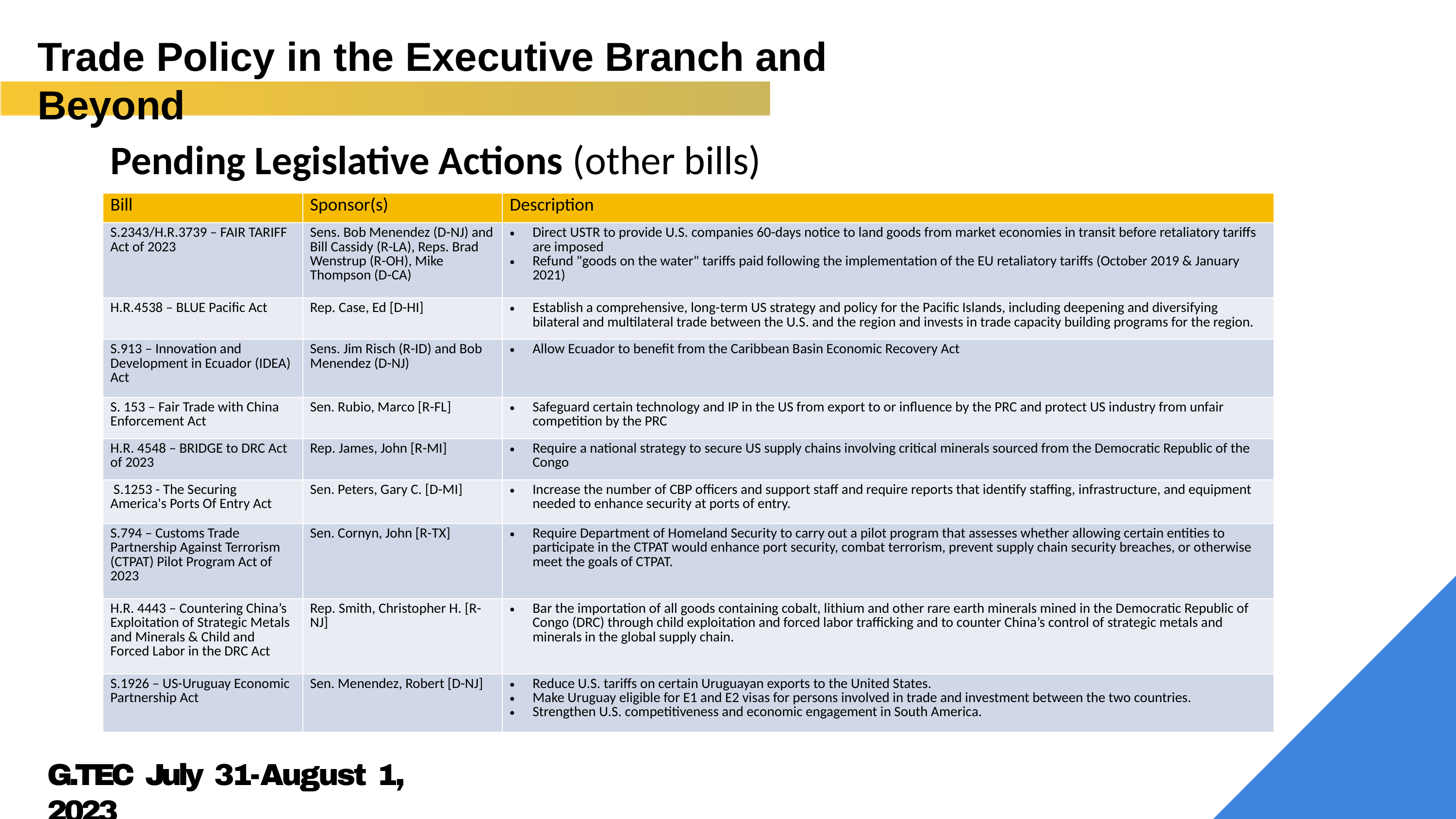

Trade Policy in the Executive Branch and Beyond
Pending Legislative Actions (other bills)

| Bill | Sponsor(s) | Description |
| --- | --- | --- |
| S.2343/H.R.3739 – FAIR TARIFF Act of 2023 | Sens. Bob Menendez (D-NJ) and Bill Cassidy (R-LA), Reps. Brad Wenstrup (R-OH), Mike Thompson (D-CA) | Direct USTR to provide U.S. companies 60-days notice to land goods from market economies in transit before retaliatory tariffs are imposed Refund "goods on the water" tariffs paid following the implementation of the EU retaliatory tariffs (October 2019 & January 2021) |
| H.R.4538 – BLUE Pacific Act | Rep. Case, Ed [D-HI] | Establish a comprehensive, long-term US strategy and policy for the Pacific Islands, including deepening and diversifying bilateral and multilateral trade between the U.S. and the region and invests in trade capacity building programs for the region. |
| S.913 – Innovation and Development in Ecuador (IDEA) Act | Sens. Jim Risch (R-ID) and Bob Menendez (D-NJ) | Allow Ecuador to benefit from the Caribbean Basin Economic Recovery Act |
| S. 153 – Fair Trade with China Enforcement Act | Sen. Rubio, Marco [R-FL] | Safeguard certain technology and IP in the US from export to or influence by the PRC and protect US industry from unfair competition by the PRC |
| H.R. 4548 – BRIDGE to DRC Act of 2023 | Rep. James, John [R-MI] | Require a national strategy to secure US supply chains involving critical minerals sourced from the Democratic Republic of the Congo |
| S.1253 - The Securing America's Ports Of Entry Act | Sen. Peters, Gary C. [D-MI] | Increase the number of CBP officers and support staff and require reports that identify staffing, infrastructure, and equipment needed to enhance security at ports of entry. |
| S.794 – Customs Trade Partnership Against Terrorism (CTPAT) Pilot Program Act of 2023 | Sen. Cornyn, John [R-TX] | Require Department of Homeland Security to carry out a pilot program that assesses whether allowing certain entities to participate in the CTPAT would enhance port security, combat terrorism, prevent supply chain security breaches, or otherwise meet the goals of CTPAT. |
| H.R. 4443 – Countering China’s Exploitation of Strategic Metals and Minerals & Child and Forced Labor in the DRC Act | Rep. Smith, Christopher H. [R-NJ] | Bar the importation of all goods containing cobalt, lithium and other rare earth minerals mined in the Democratic Republic of Congo (DRC) through child exploitation and forced labor trafficking and to counter China’s control of strategic metals and minerals in the global supply chain. |
| S.1926 – US-Uruguay Economic Partnership Act | Sen. Menendez, Robert [D-NJ] | Reduce U.S. tariffs on certain Uruguayan exports to the United States. Make Uruguay eligible for E1 and E2 visas for persons involved in trade and investment between the two countries. Strengthen U.S. competitiveness and economic engagement in South America. |
G.TEC July 31-August 1, 2023